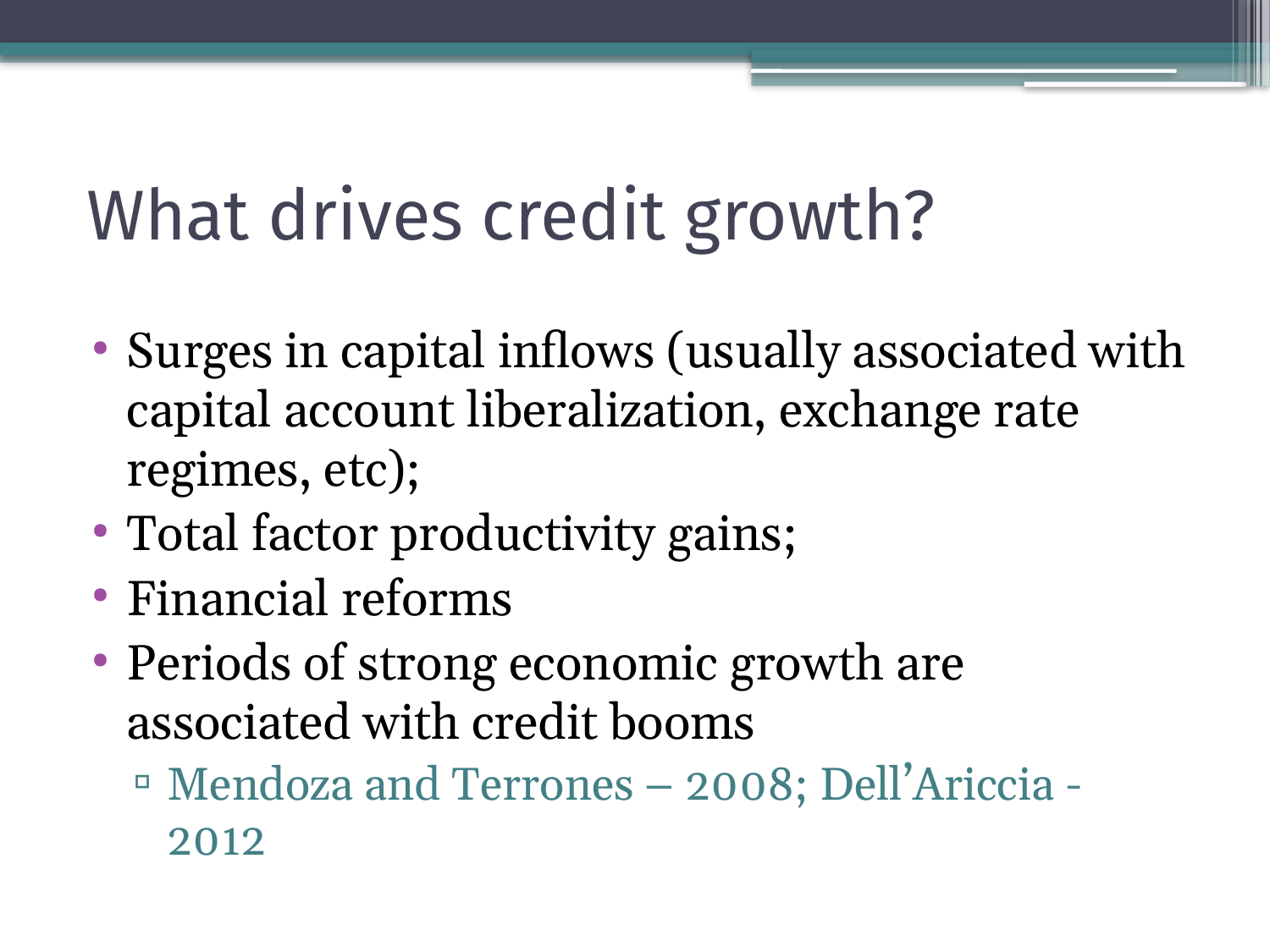

# What drives credit growth?
Surges in capital inflows (usually associated with capital account liberalization, exchange rate regimes, etc);
Total factor productivity gains;
Financial reforms
Periods of strong economic growth are associated with credit booms
Mendoza and Terrones – 2008; Dell’Ariccia - 2012